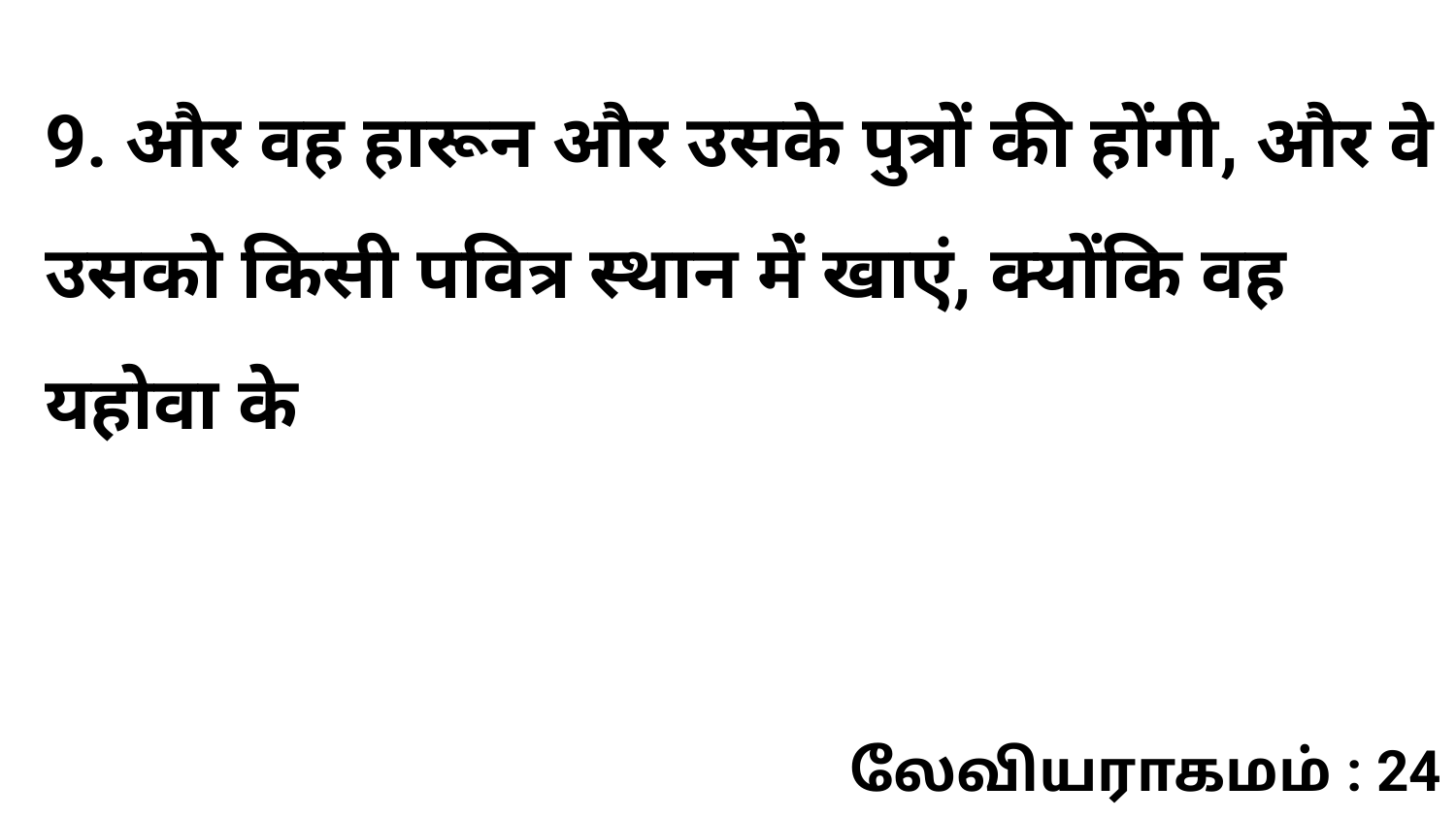

9. और वह हारून और उसके पुत्रों की होंगी, और वे उसको किसी पवित्र स्थान में खाएं, क्योंकि वह यहोवा के
லேவியராகமம் : 24